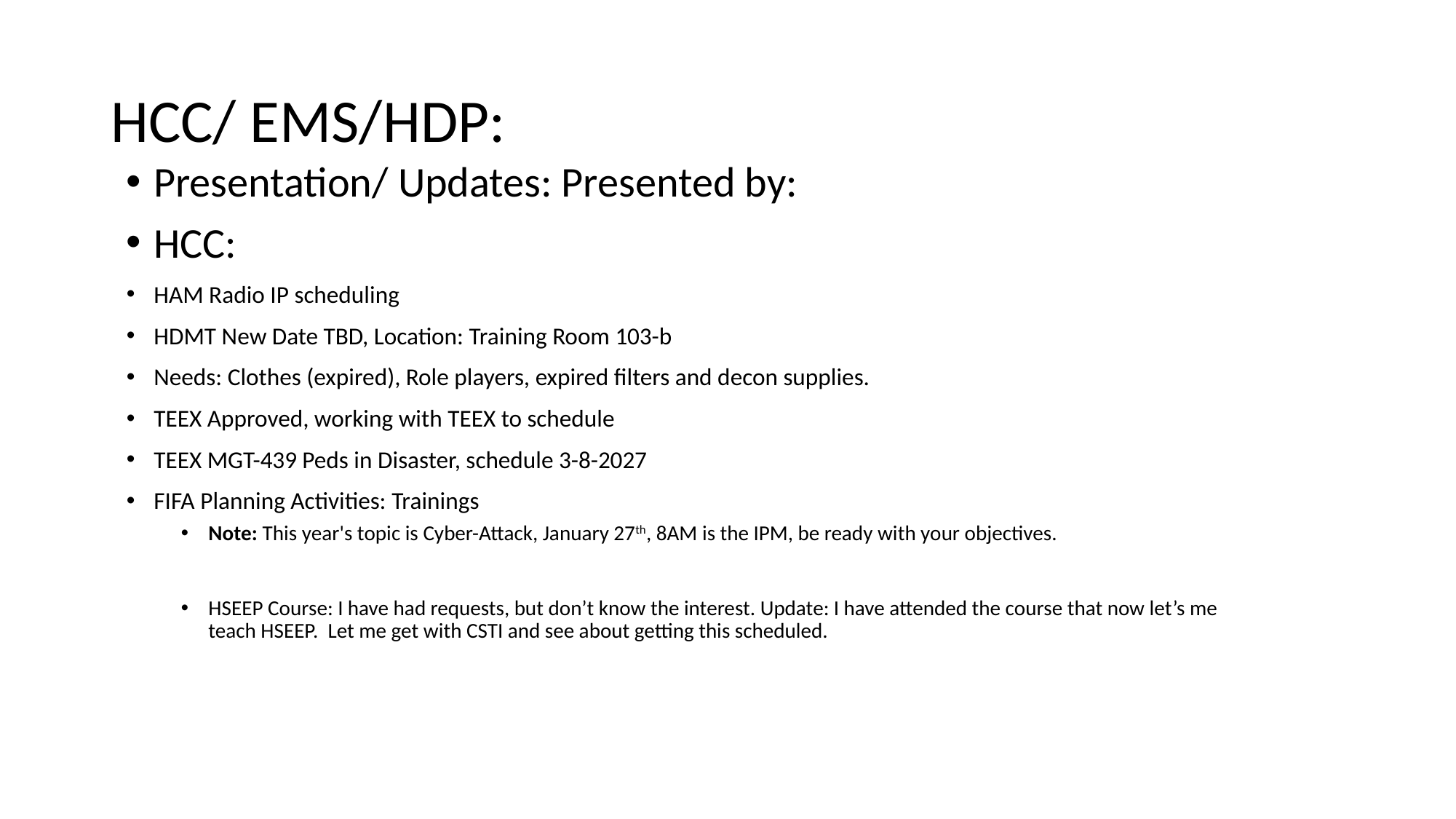

# HCC/ EMS/HDP:
Presentation/ Updates: Presented by:
HCC:
HAM Radio IP scheduling
HDMT New Date TBD, Location: Training Room 103-b
Needs: Clothes (expired), Role players, expired filters and decon supplies.
TEEX Approved, working with TEEX to schedule
TEEX MGT-439 Peds in Disaster, schedule 3-8-2027
FIFA Planning Activities: Trainings
Note: This year's topic is Cyber-Attack, January 27th, 8AM is the IPM, be ready with your objectives.

HSEEP Course: I have had requests, but don’t know the interest. Update: I have attended the course that now let’s me teach HSEEP.  Let me get with CSTI and see about getting this scheduled.